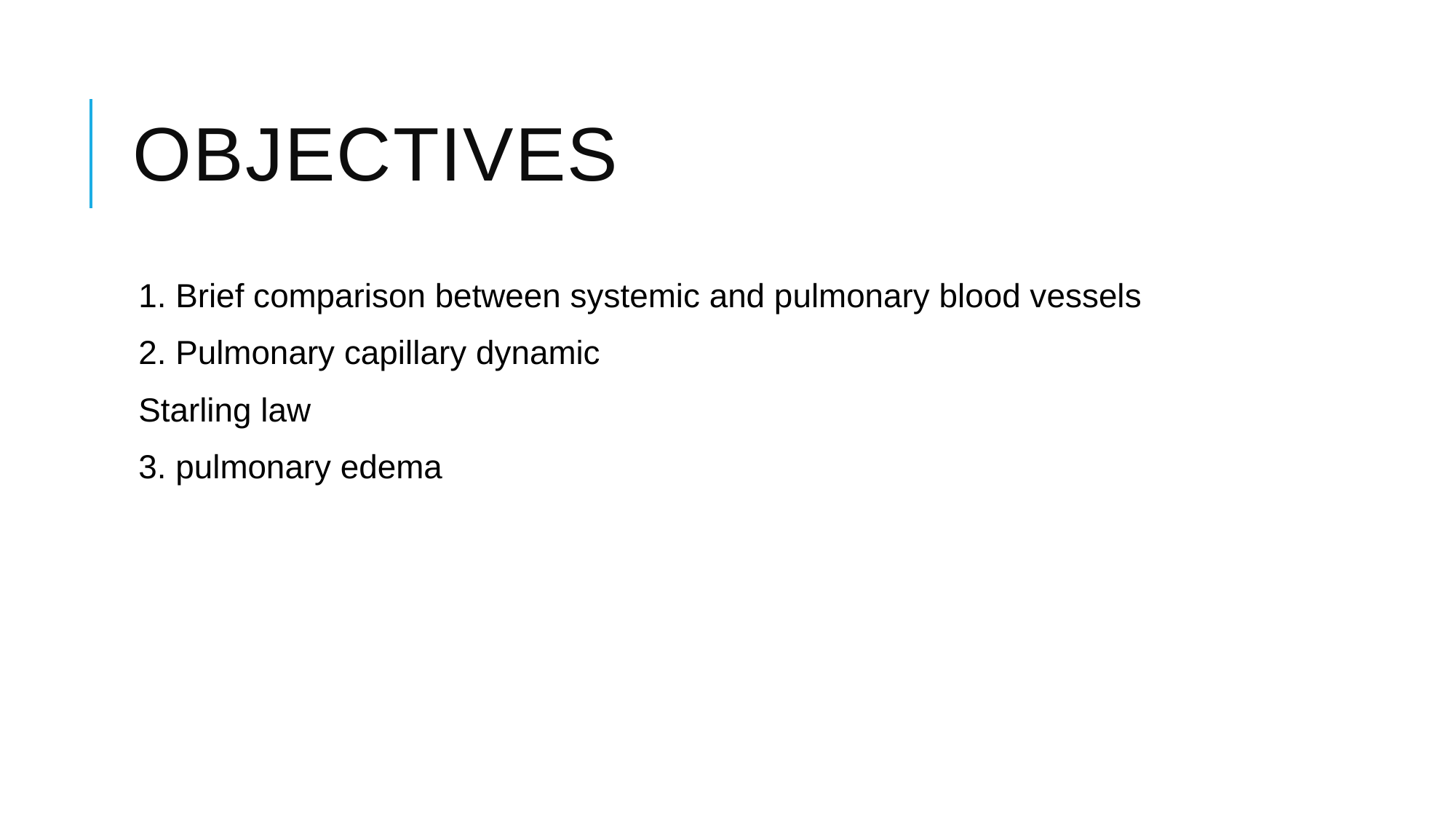

# Objectives
1. Brief comparison between systemic and pulmonary blood vessels
2. Pulmonary capillary dynamic
Starling law
3. pulmonary edema